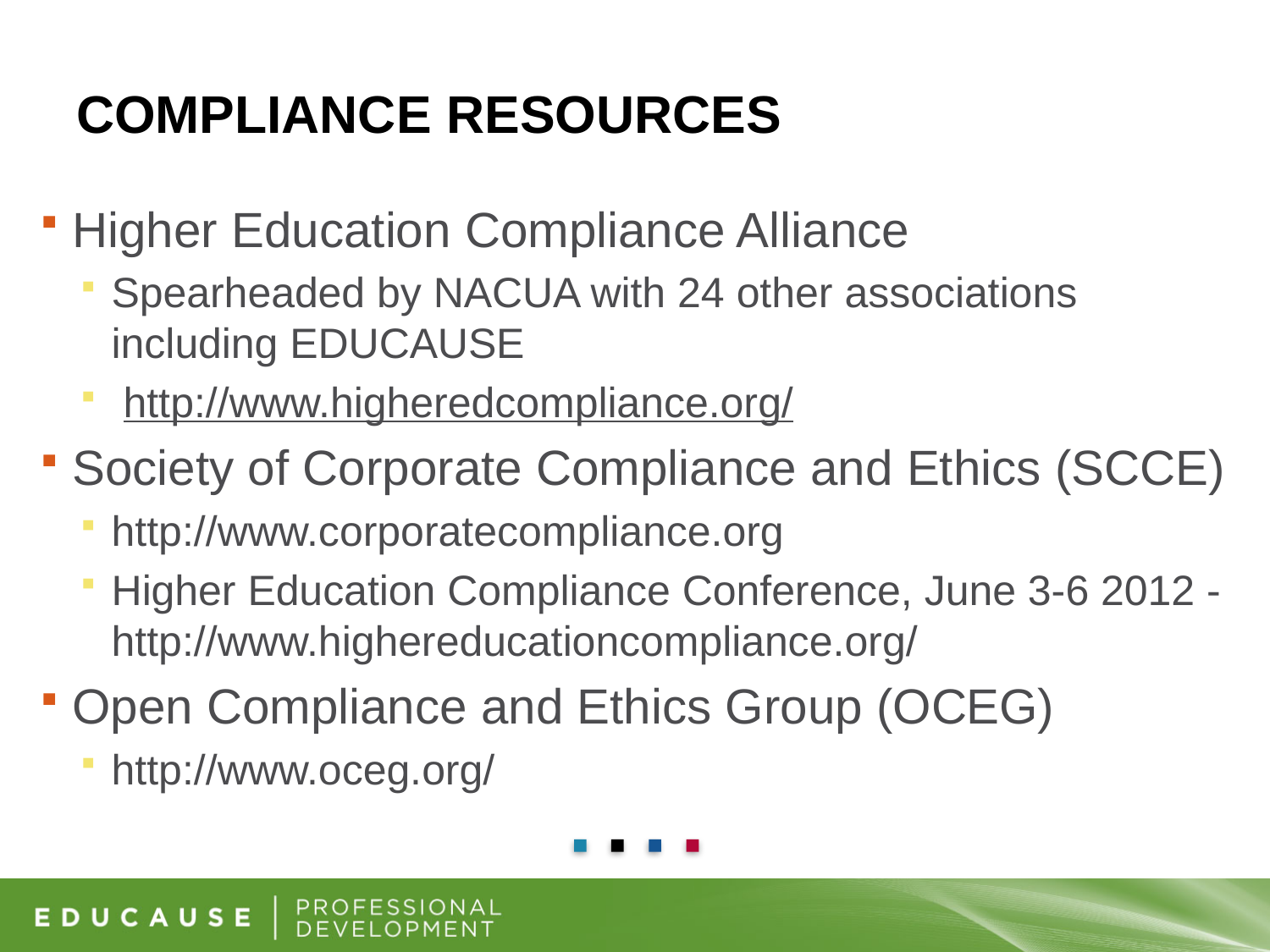

# COMPLIANCE Resources
Higher Education Compliance Alliance
Spearheaded by NACUA with 24 other associations including EDUCAUSE
 http://www.higheredcompliance.org/
Society of Corporate Compliance and Ethics (SCCE)
http://www.corporatecompliance.org
Higher Education Compliance Conference, June 3-6 2012 - http://www.highereducationcompliance.org/
Open Compliance and Ethics Group (OCEG)
http://www.oceg.org/